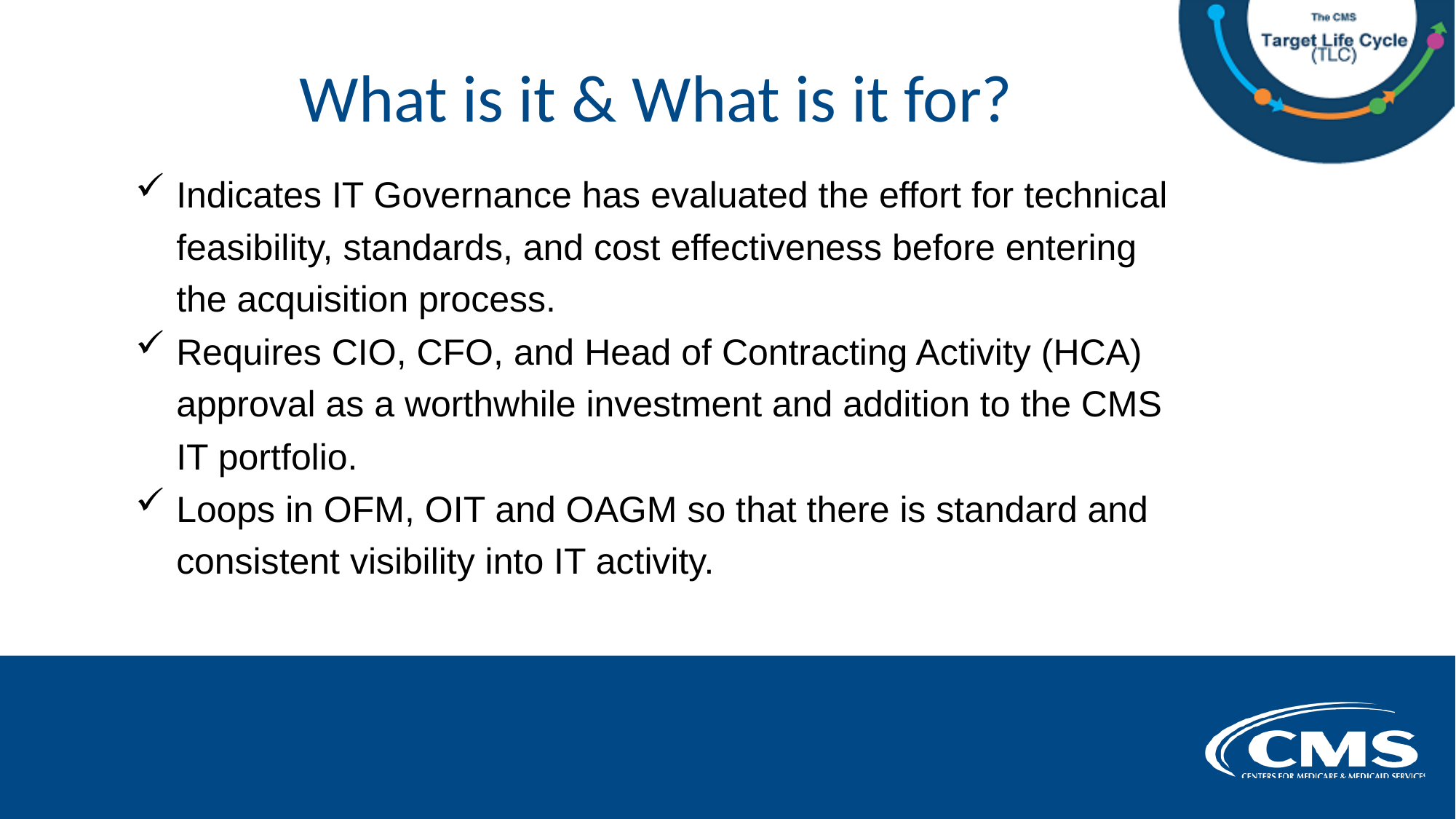

# What is it & What is it for?
Indicates IT Governance has evaluated the effort for technical feasibility, standards, and cost effectiveness before entering the acquisition process.
Requires CIO, CFO, and Head of Contracting Activity (HCA) approval as a worthwhile investment and addition to the CMS IT portfolio.
Loops in OFM, OIT and OAGM so that there is standard and consistent visibility into IT activity.